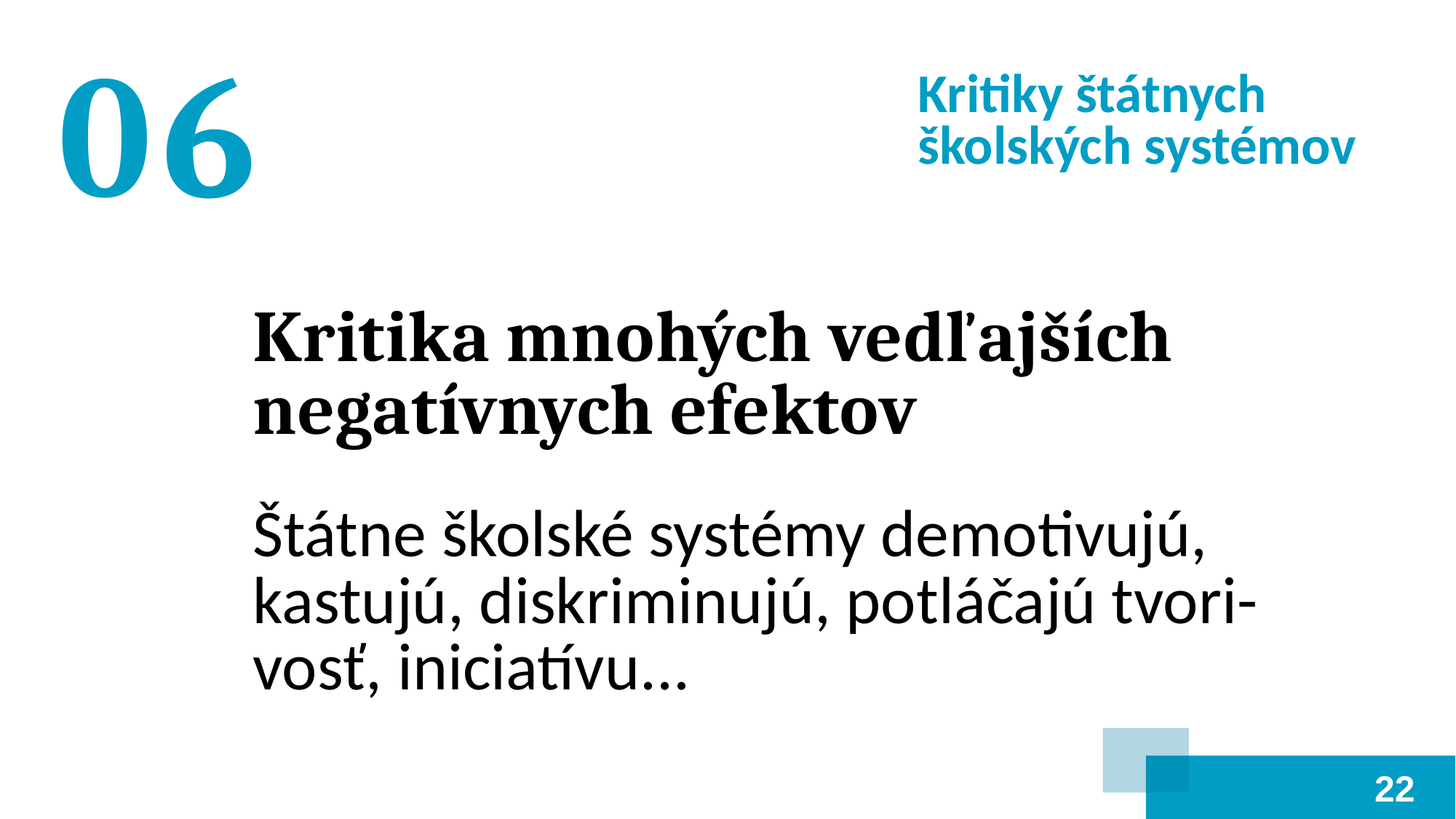

06
Kritiky štátnych školských systémov
Kritika mnohých vedľajších negatívnych efektov

Štátne školské systémy demotivujú, kastujú, diskriminujú, potláčajú tvori-vosť, iniciatívu...